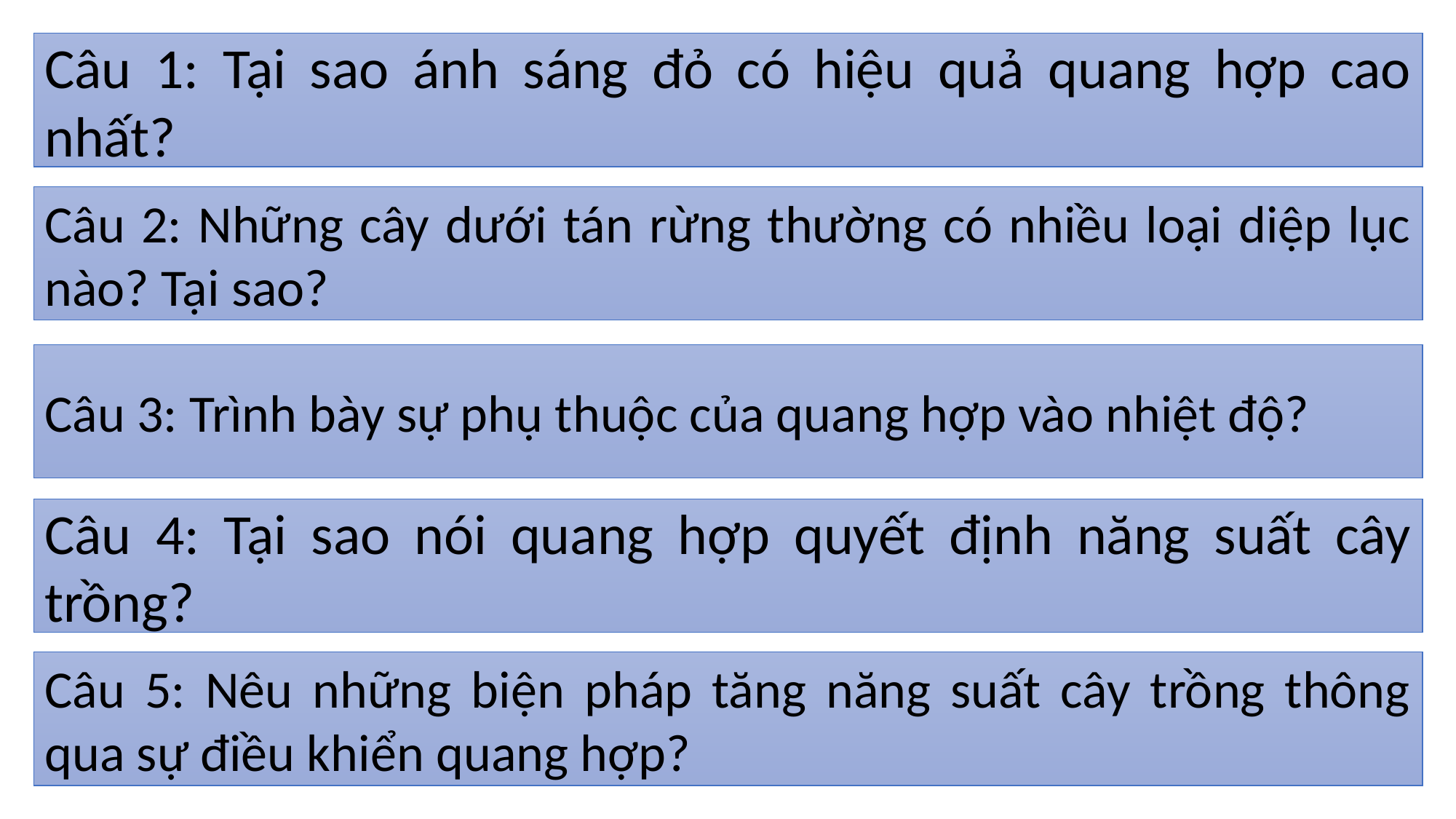

Câu 1: Tại sao ánh sáng đỏ có hiệu quả quang hợp cao nhất?
Câu 2: Những cây dưới tán rừng thường có nhiều loại diệp lục nào? Tại sao?
Câu 3: Trình bày sự phụ thuộc của quang hợp vào nhiệt độ?
Câu 4: Tại sao nói quang hợp quyết định năng suất cây trồng?
Câu 5: Nêu những biện pháp tăng năng suất cây trồng thông qua sự điều khiển quang hợp?